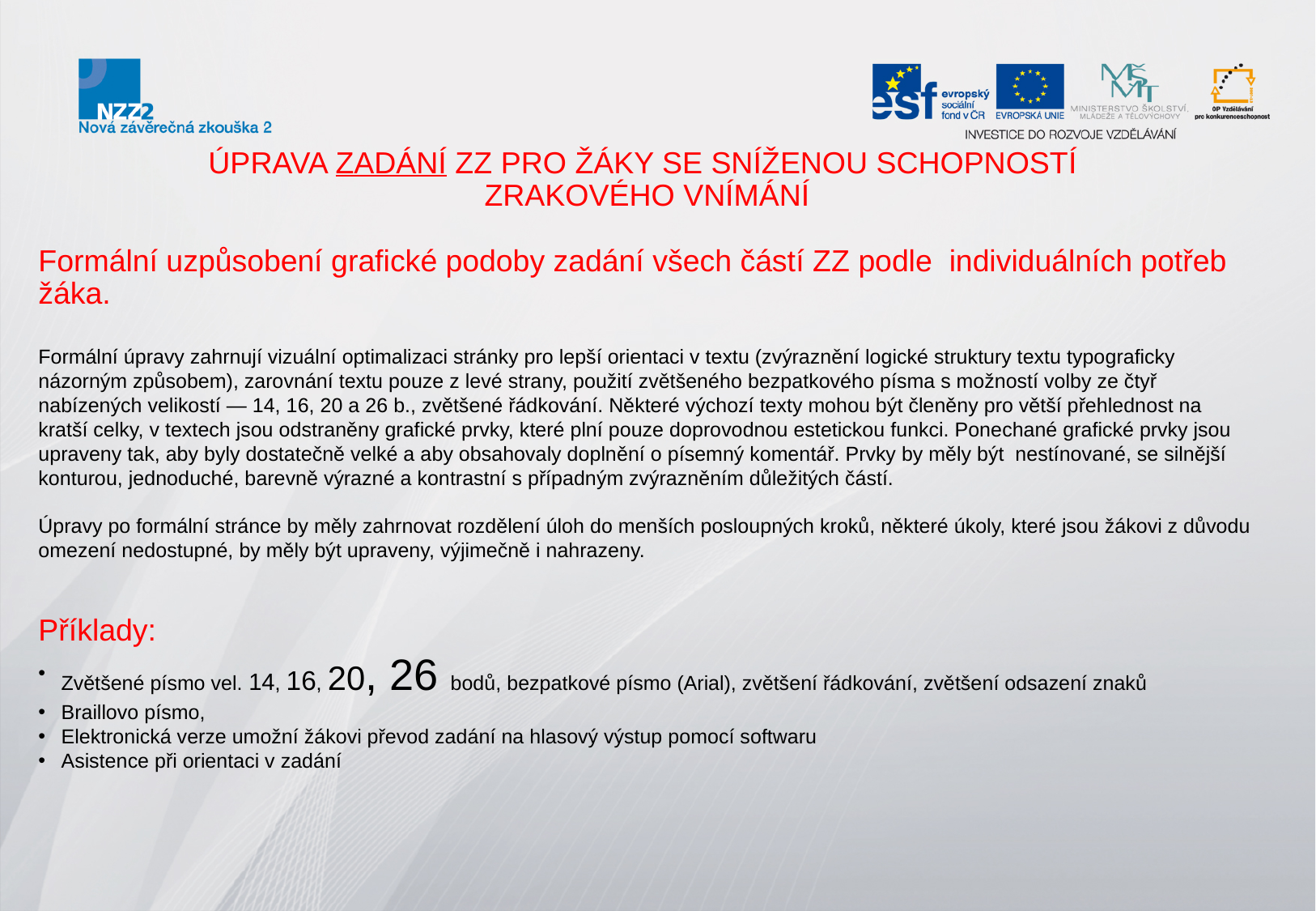

ÚPRAVA ZADÁNÍ ZZ PRO ŽÁKY SE SNÍŽENOU SCHOPNOSTÍ
ZRAKOVÉHO VNÍMÁNÍ

Formální uzpůsobení grafické podoby zadání všech částí ZZ podle  individuálních potřeb žáka.

Formální úpravy zahrnují vizuální optimalizaci stránky pro lepší orientaci v textu (zvýraznění logické struktury textu typograficky názorným způsobem), zarovnání textu pouze z levé strany, použití zvětšeného bezpatkového písma s možností volby ze čtyř nabízených velikostí — 14, 16, 20 a 26 b., zvětšené řádkování. Některé výchozí texty mohou být členěny pro větší přehlednost na kratší celky, v textech jsou odstraněny grafické prvky, které plní pouze doprovodnou estetickou funkci. Ponechané grafické prvky jsou upraveny tak, aby byly dostatečně velké a aby obsahovaly doplnění o písemný komentář. Prvky by měly být  nestínované, se silnější konturou, jednoduché, barevně výrazné a kontrastní s případným zvýrazněním důležitých částí.

Úpravy po formální stránce by měly zahrnovat rozdělení úloh do menších posloupných kroků, některé úkoly, které jsou žákovi z důvodu omezení nedostupné, by měly být upraveny, výjimečně i nahrazeny.

Příklady:
Zvětšené písmo vel. 14, 16, 20, 26 bodů, bezpatkové písmo (Arial), zvětšení řádkování, zvětšení odsazení znaků
Braillovo písmo,
Elektronická verze umožní žákovi převod zadání na hlasový výstup pomocí softwaru
Asistence při orientaci v zadání